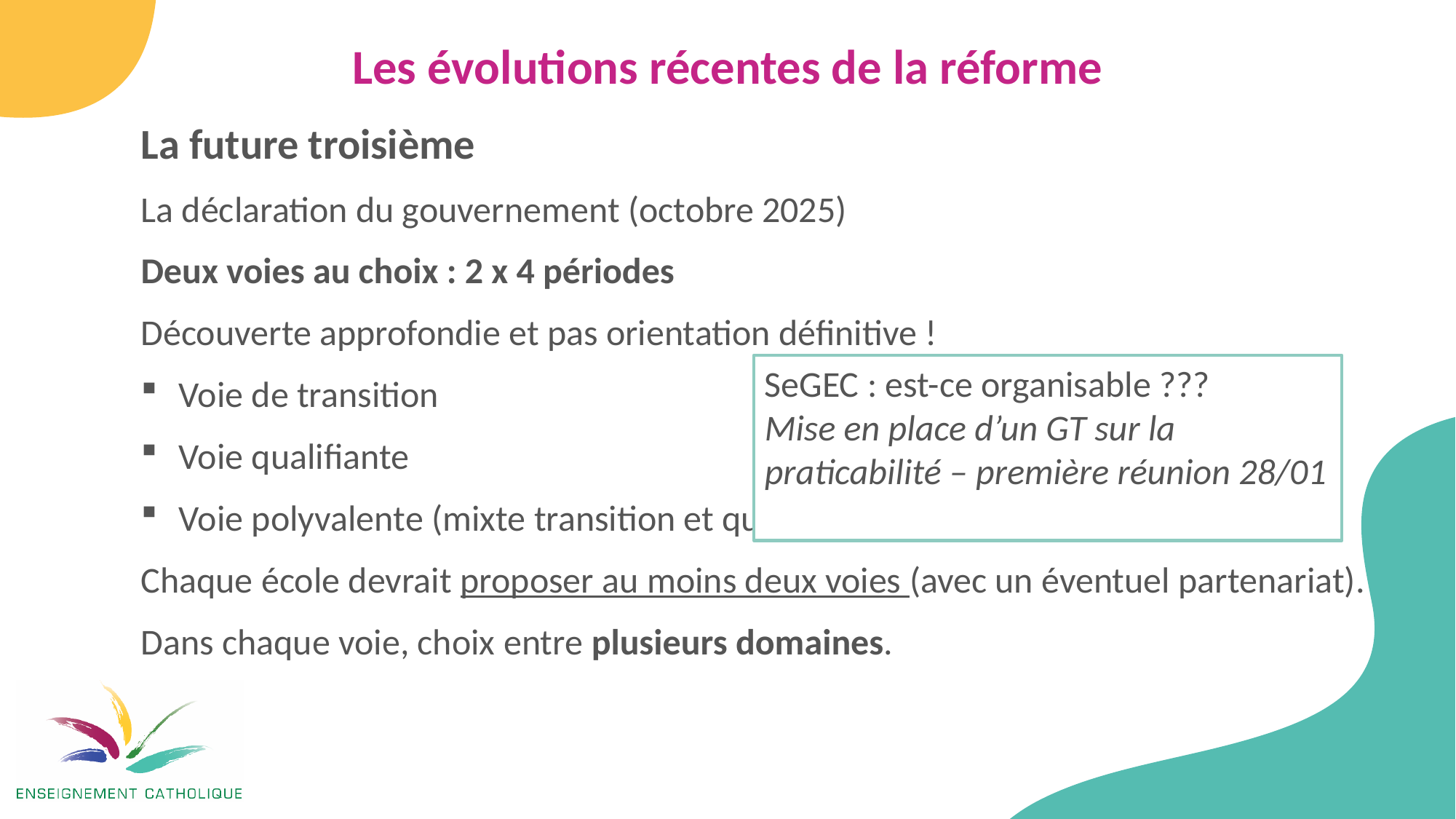

Les évolutions récentes de la réforme
La future troisième
La déclaration du gouvernement (octobre 2025)
Deux voies au choix : 2 x 4 périodes
Découverte approfondie et pas orientation définitive !
Voie de transition
Voie qualifiante
Voie polyvalente (mixte transition et qualifiante)
Chaque école devrait proposer au moins deux voies (avec un éventuel partenariat).
Dans chaque voie, choix entre plusieurs domaines.

SeGEC : est-ce organisable ???
Mise en place d’un GT sur la praticabilité – première réunion 28/01